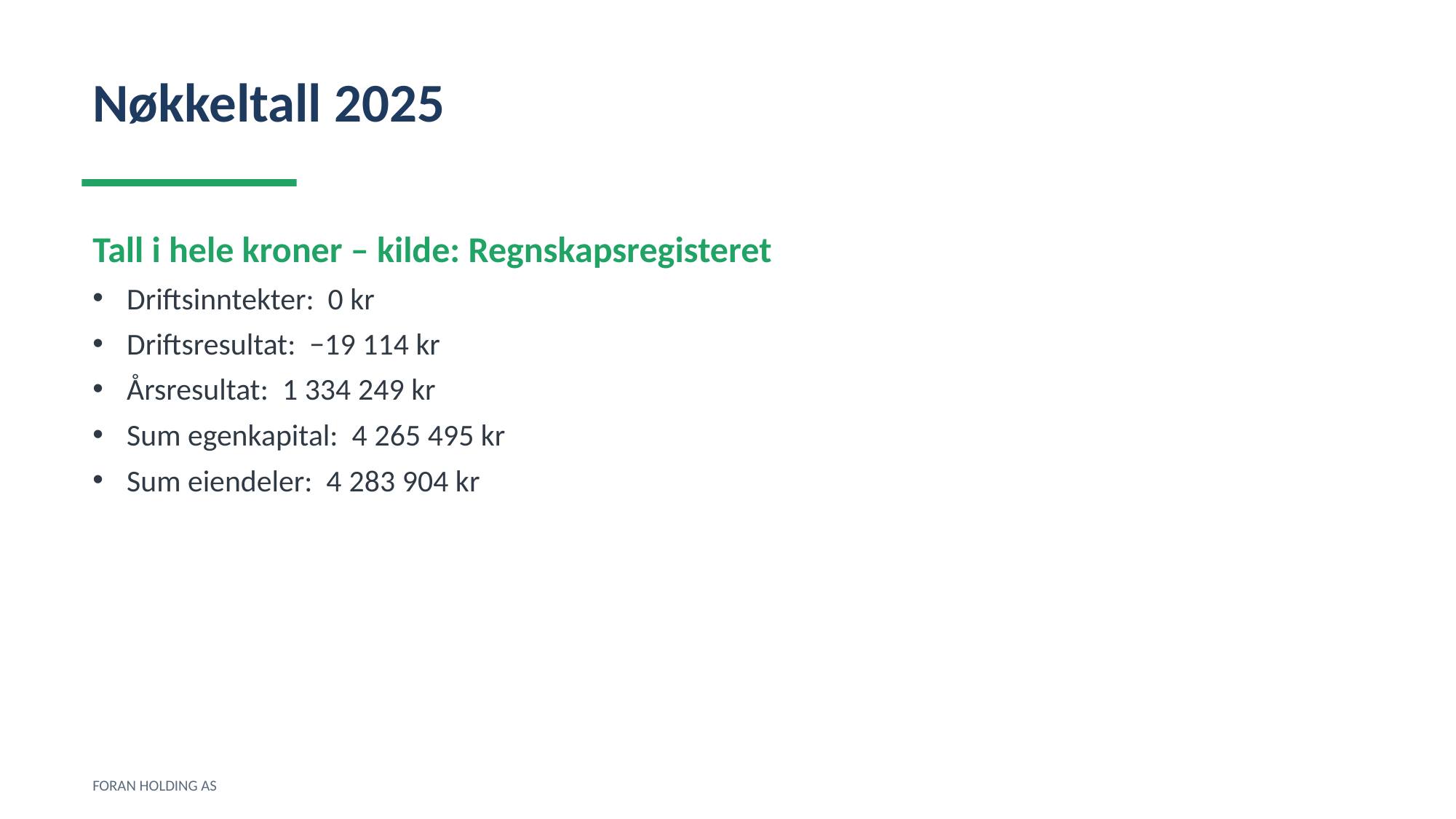

Nøkkeltall 2025

Tall i hele kroner – kilde: Regnskapsregisteret
Driftsinntekter:  0 kr
Driftsresultat:  −19 114 kr
Årsresultat:  1 334 249 kr
Sum egenkapital:  4 265 495 kr
Sum eiendeler:  4 283 904 kr
FORAN HOLDING AS